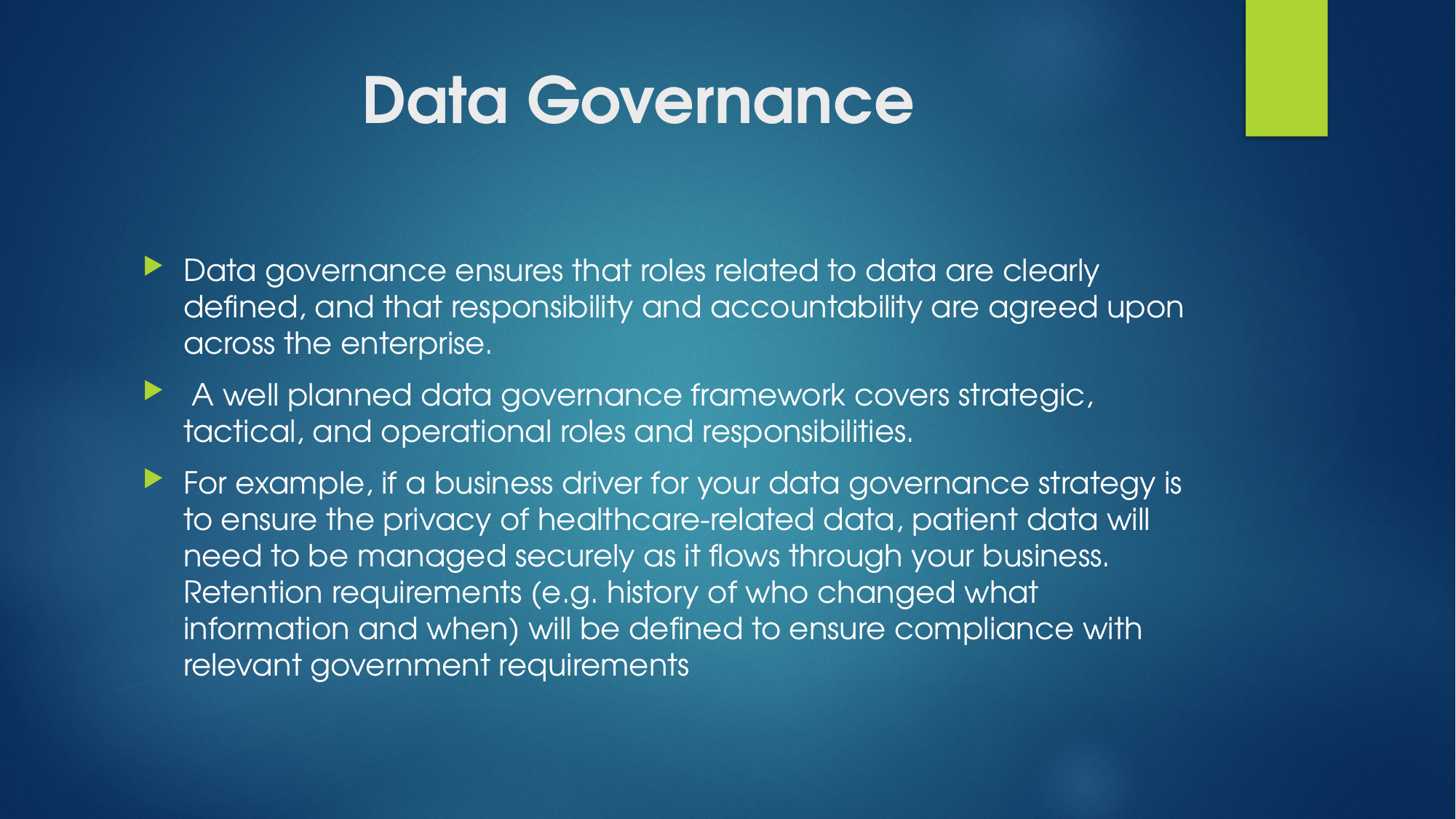

# Data Governance
Data governance ensures that roles related to data are clearly defined, and that responsibility and accountability are agreed upon across the enterprise.
 A well planned data governance framework covers strategic, tactical, and operational roles and responsibilities.
For example, if a business driver for your data governance strategy is to ensure the privacy of healthcare-related data, patient data will need to be managed securely as it flows through your business. Retention requirements (e.g. history of who changed what information and when) will be defined to ensure compliance with relevant government requirements